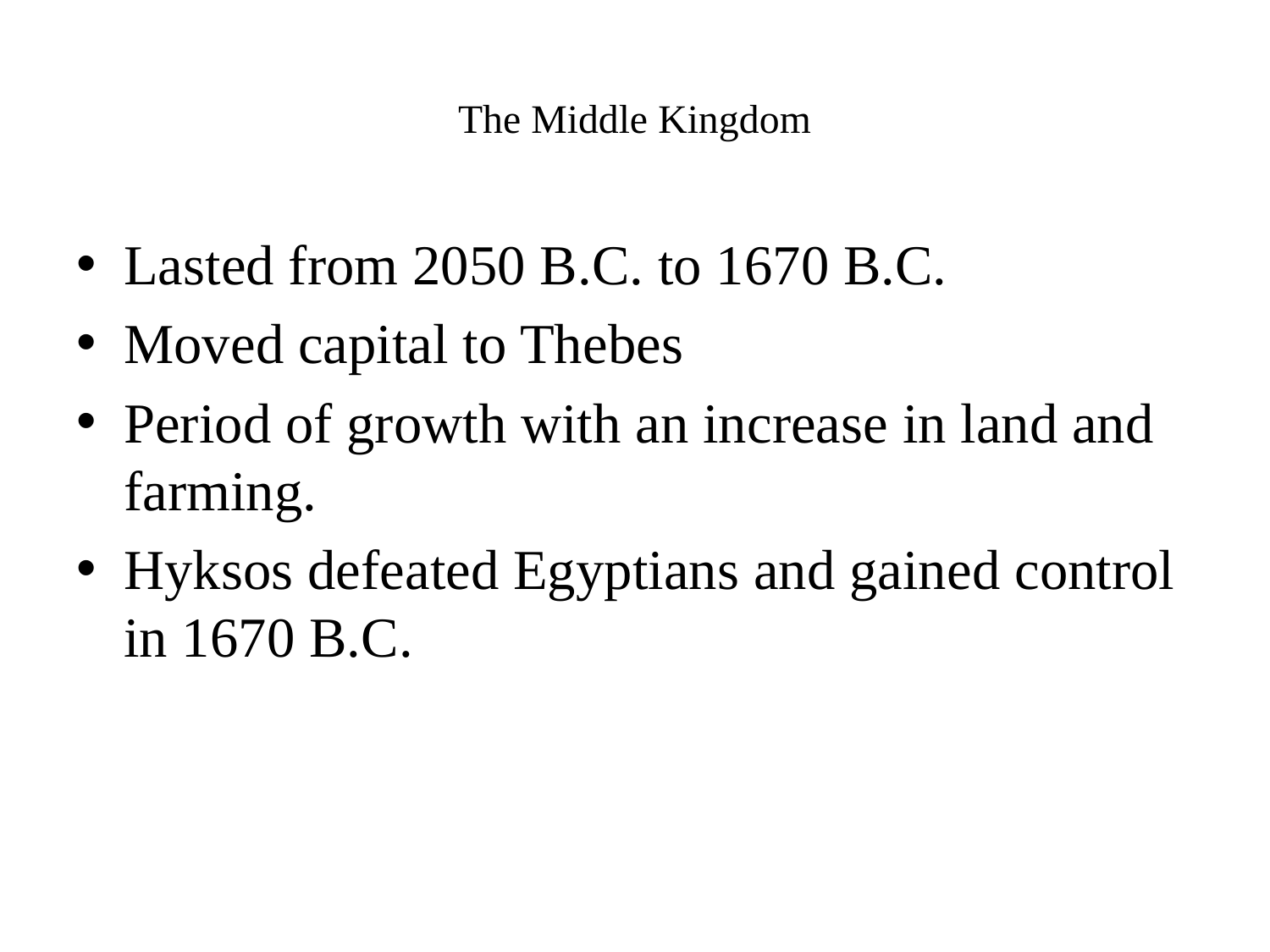

# The Middle Kingdom
Lasted from 2050 B.C. to 1670 B.C.
Moved capital to Thebes
Period of growth with an increase in land and farming.
Hyksos defeated Egyptians and gained control in 1670 B.C.